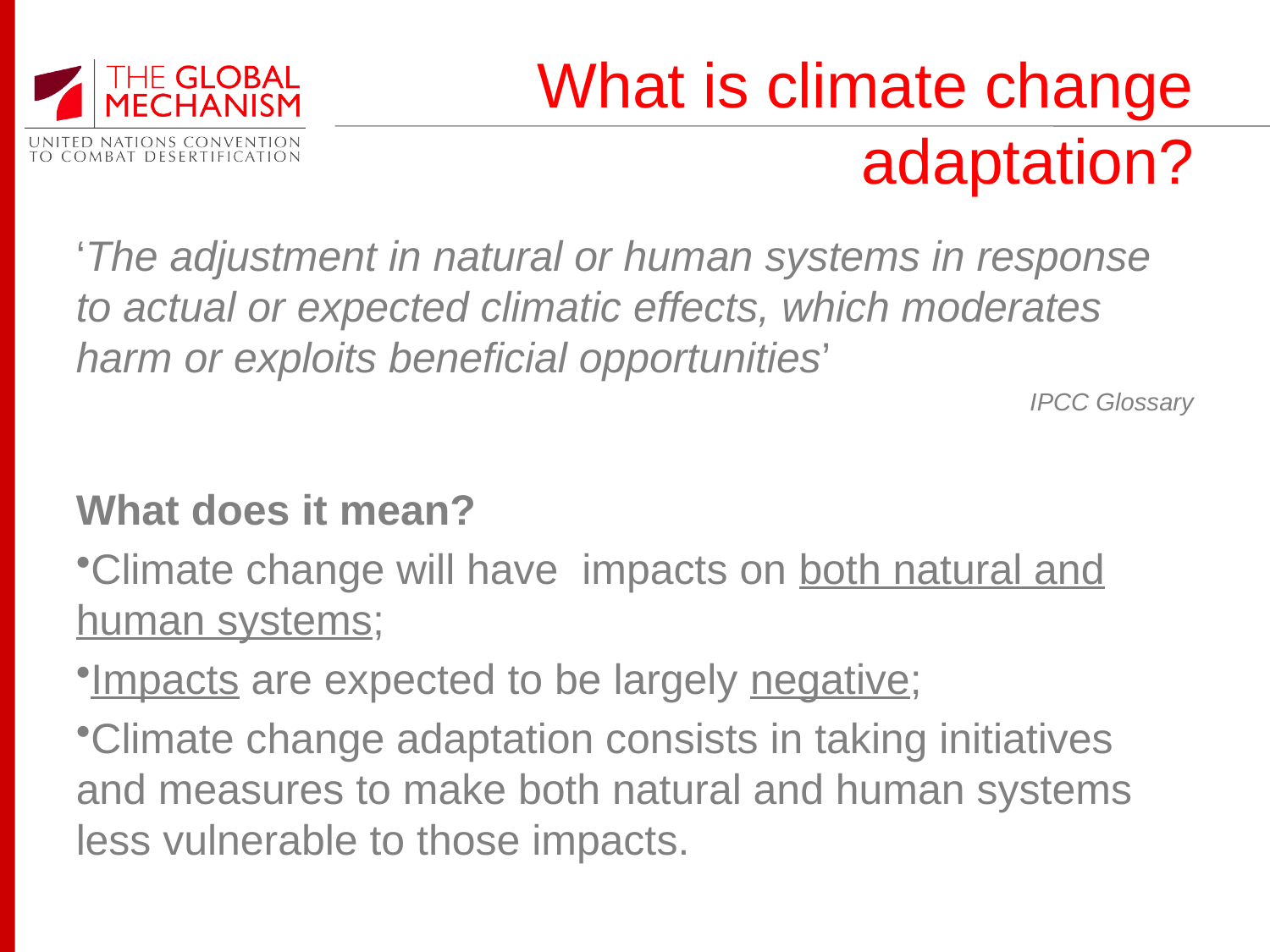

# What is climate change adaptation?
‘The adjustment in natural or human systems in response to actual or expected climatic effects, which moderates harm or exploits beneficial opportunities’
IPCC Glossary

What does it mean?
Climate change will have  impacts on both natural and human systems;
Impacts are expected to be largely negative;
Climate change adaptation consists in taking initiatives and measures to make both natural and human systems less vulnerable to those impacts.